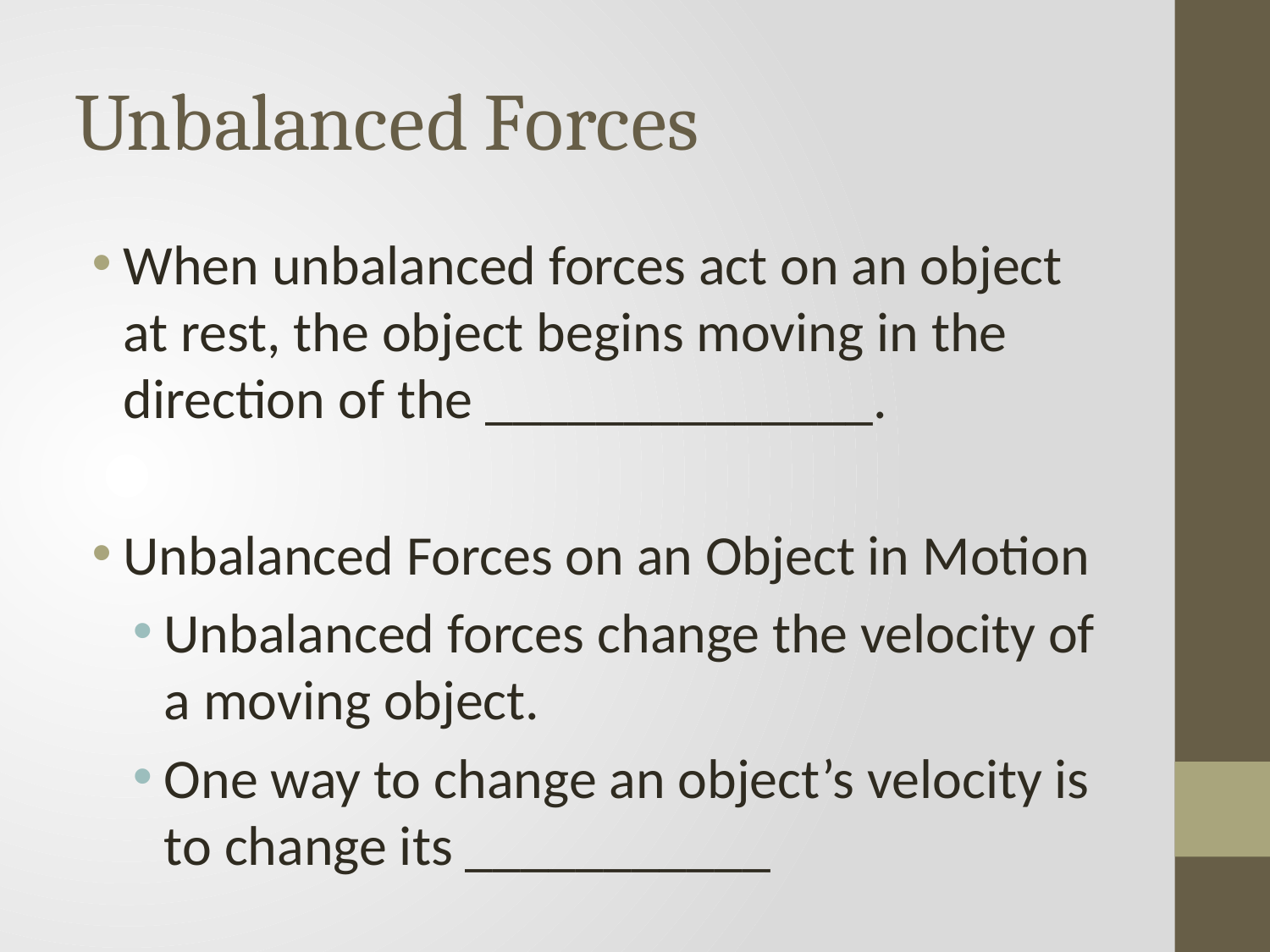

# Unbalanced Forces
When unbalanced forces act on an object at rest, the object begins moving in the direction of the ______________.

Unbalanced Forces on an Object in Motion
Unbalanced forces change the velocity of a moving object.
One way to change an object’s velocity is to change its ___________